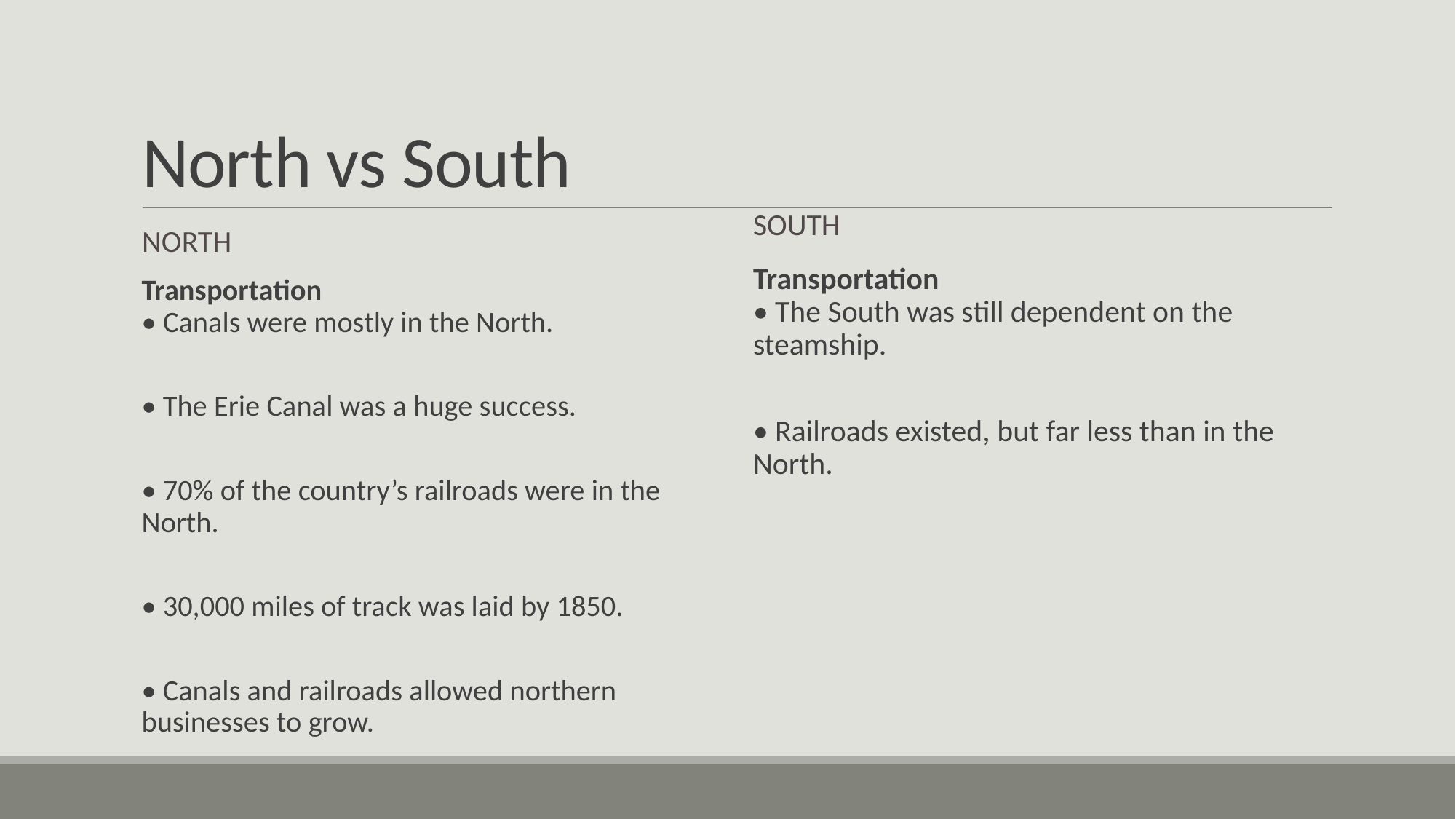

# North vs South
South
North
Transportation
• The South was still dependent on the steamship.
• Railroads existed, but far less than in the North.
Transportation
• Canals were mostly in the North.
• The Erie Canal was a huge success.
• 70% of the country’s railroads were in the North.
• 30,000 miles of track was laid by 1850.
• Canals and railroads allowed northern businesses to grow.